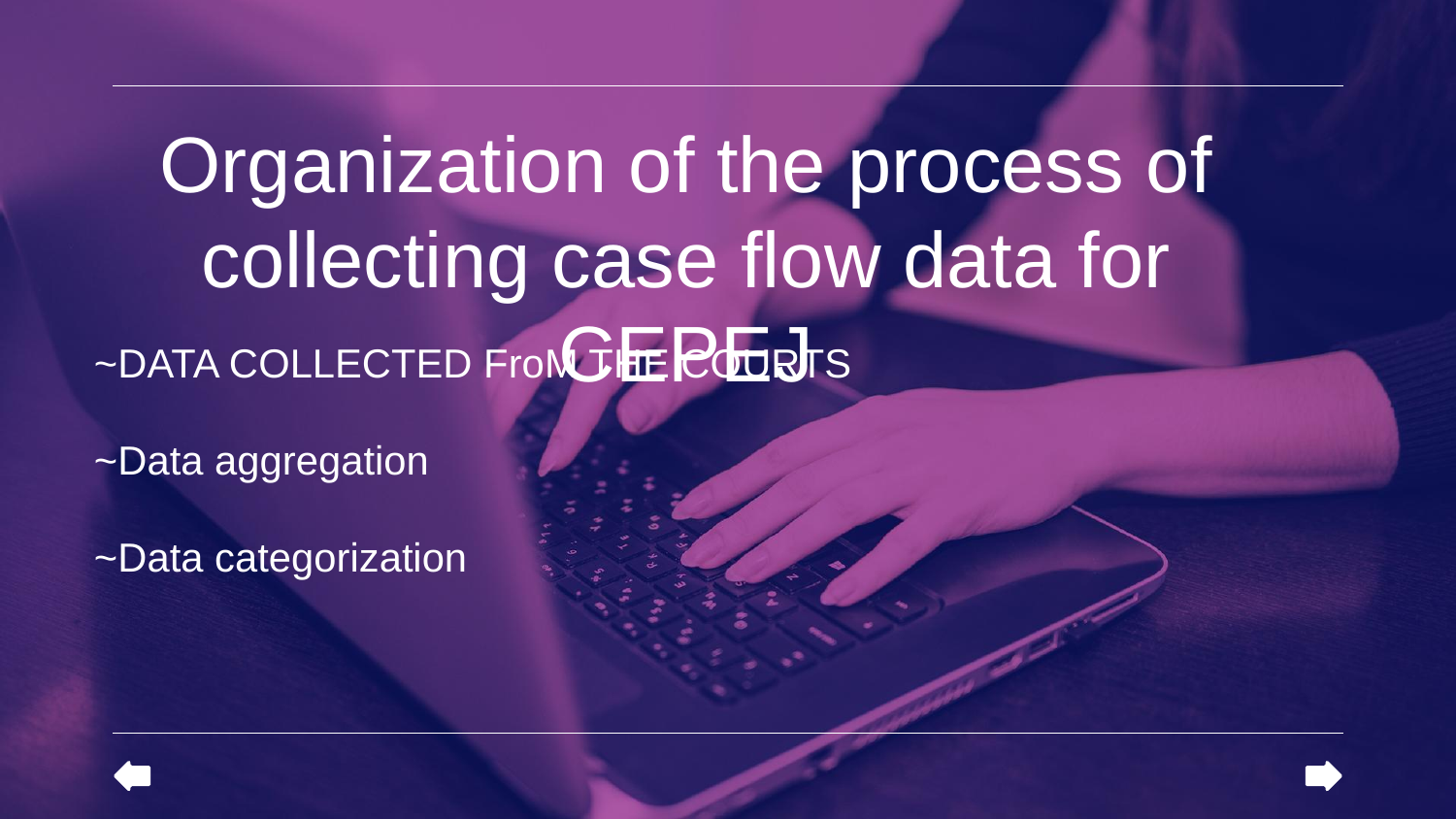

# Organization of the process of collecting case flow data for CEPEJ
~DATA COLLECTED FroM THE COURTS

~Data aggregation

~Data categorization